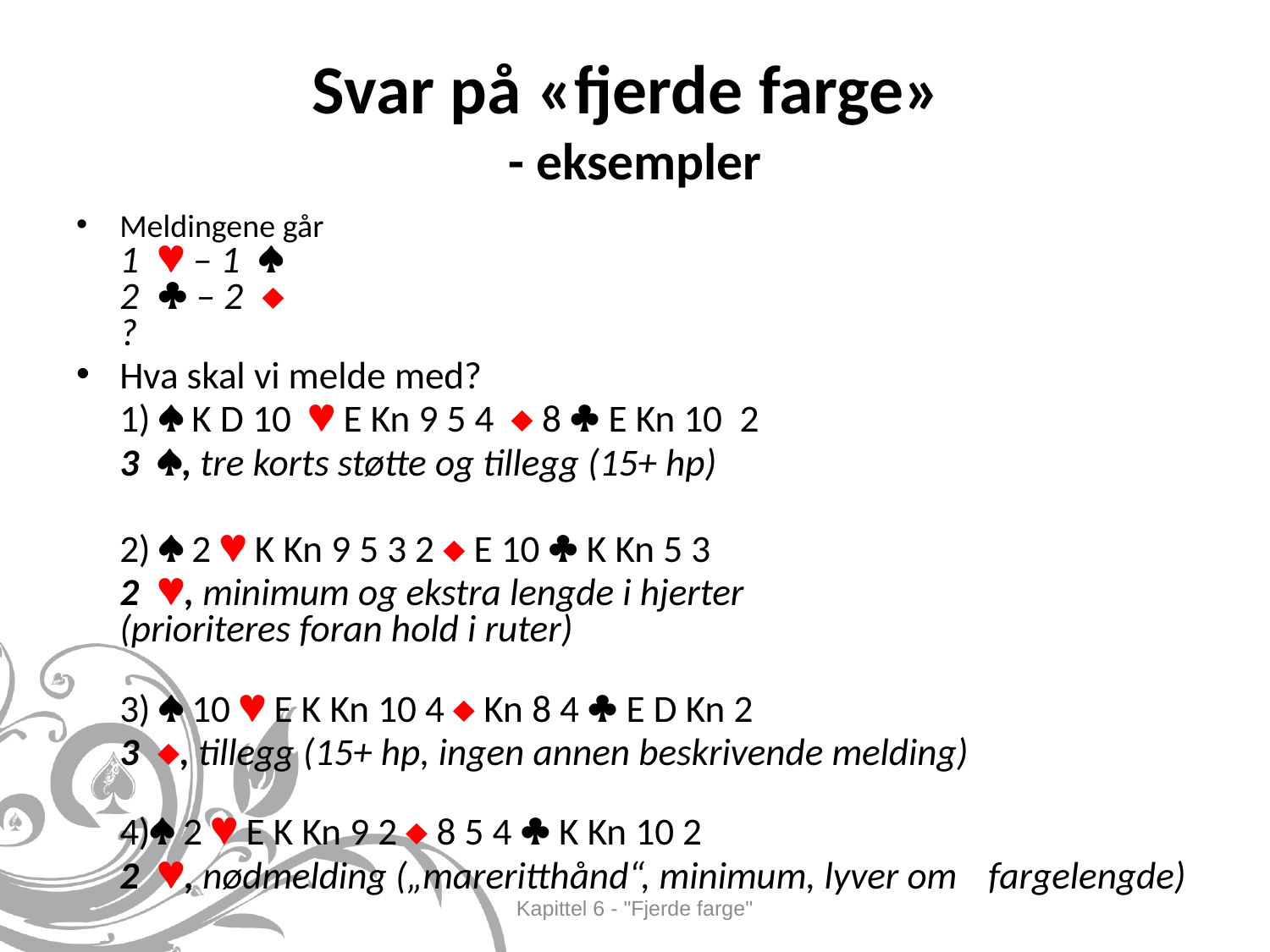

# Svar på «fjerde farge» - eksempler
Meldingene går
1 ♥ – 1 ♠
2 ♣ – 2 ♦
?
Hva skal vi melde med?
	1) ♠ K D 10  ♥ E Kn 9 5 4  ♦ 8 ♣ E Kn 10  2
		3 ♠, tre korts støtte og tillegg (15+ hp)

	2) ♠ 2 ♥ K Kn 9 5 3 2 ♦ E 10 ♣ K Kn 5 3
		2 ♥, minimum og ekstra lengde i hjerter
	(prioriteres foran hold i ruter)
	3) ♠ 10 ♥ E K Kn 10 4 ♦ Kn 8 4 ♣ E D Kn 2
		3 ♦, tillegg (15+ hp, ingen annen beskrivende melding)
	4)♠ 2 ♥ E K Kn 9 2 ♦ 8 5 4 ♣ K Kn 10 2
		2 ♥, nødmelding („mareritthånd“, minimum, lyver om 	fargelengde)

Kapittel 6 - "Fjerde farge"